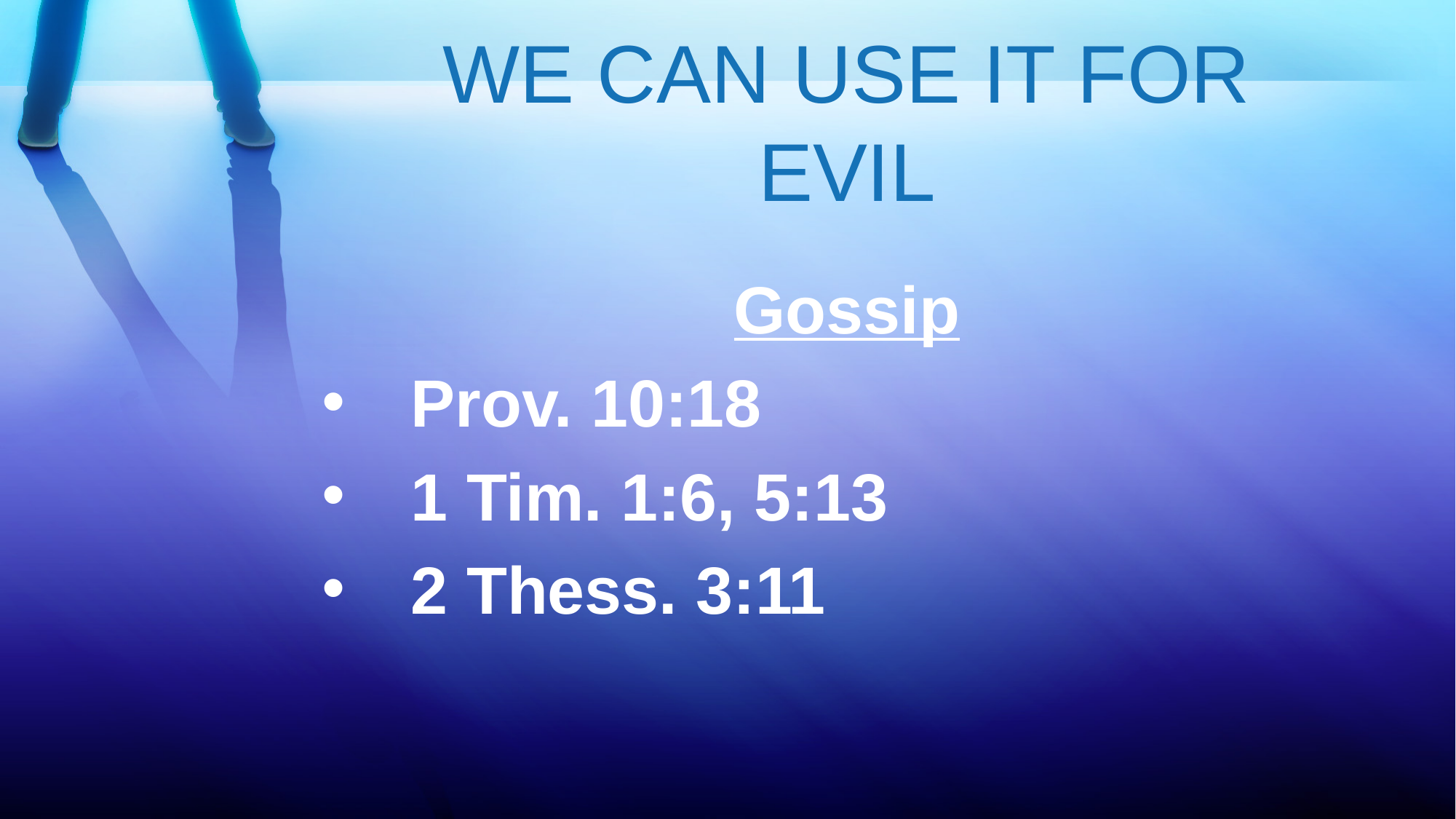

WE CAN USE IT FOR EVIL
Gossip
Prov. 10:18
1 Tim. 1:6, 5:13
2 Thess. 3:11